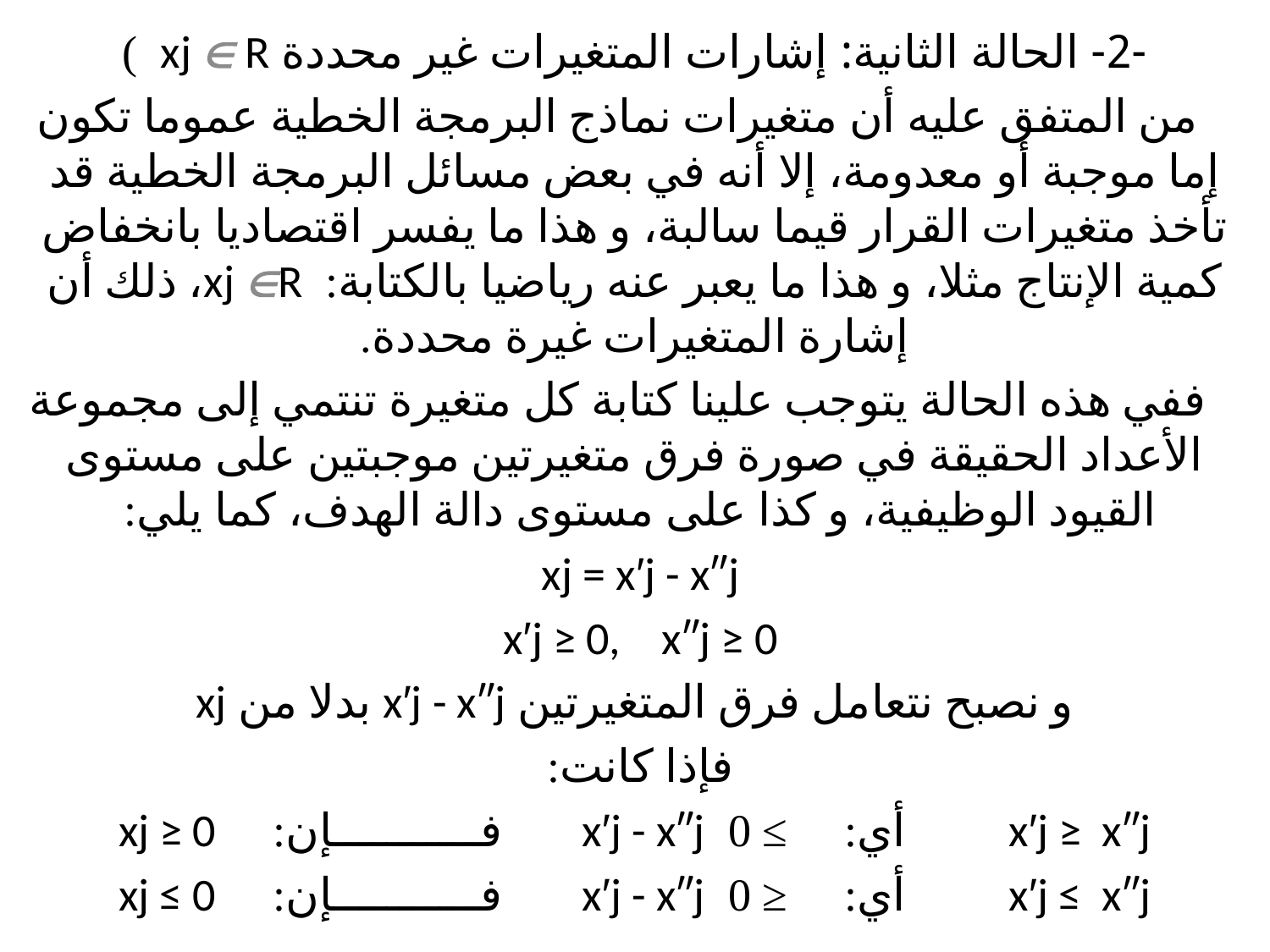

-2- الحالة الثانية: إشارات المتغيرات غير محددة xj ∈ R  )
   من المتفق عليه أن متغيرات نماذج البرمجة الخطية عموما تكون إما موجبة أو معدومة، إلا أنه في بعض مسائل البرمجة الخطية قد تأخذ متغيرات القرار قيما سالبة، و هذا ما يفسر اقتصاديا بانخفاض كمية الإنتاج مثلا، و هذا ما يعبر عنه رياضيا بالكتابة:  xj ∈R، ذلك أن إشارة المتغيرات غيرة محددة.
   ففي هذه الحالة يتوجب علينا كتابة كل متغيرة تنتمي إلى مجموعة الأعداد الحقيقة في صورة فرق متغيرتين موجبتين على مستوى القيود الوظيفية، و كذا على مستوى دالة الهدف، كما يلي:
xj = x′j - x″j
x′j ≥ 0,    x″j ≥ 0
و نصبح نتعامل فرق المتغيرتين x′j - x″j بدلا من xj
فإذا كانت:
x′j ≥  x″j         أي:     ≥ 0  x′j - x″j       فـــــــــــإن:     xj ≥ 0
x′j ≤  x″j         أي:     ≤ 0  x′j - x″j       فـــــــــــإن:     xj ≤ 0